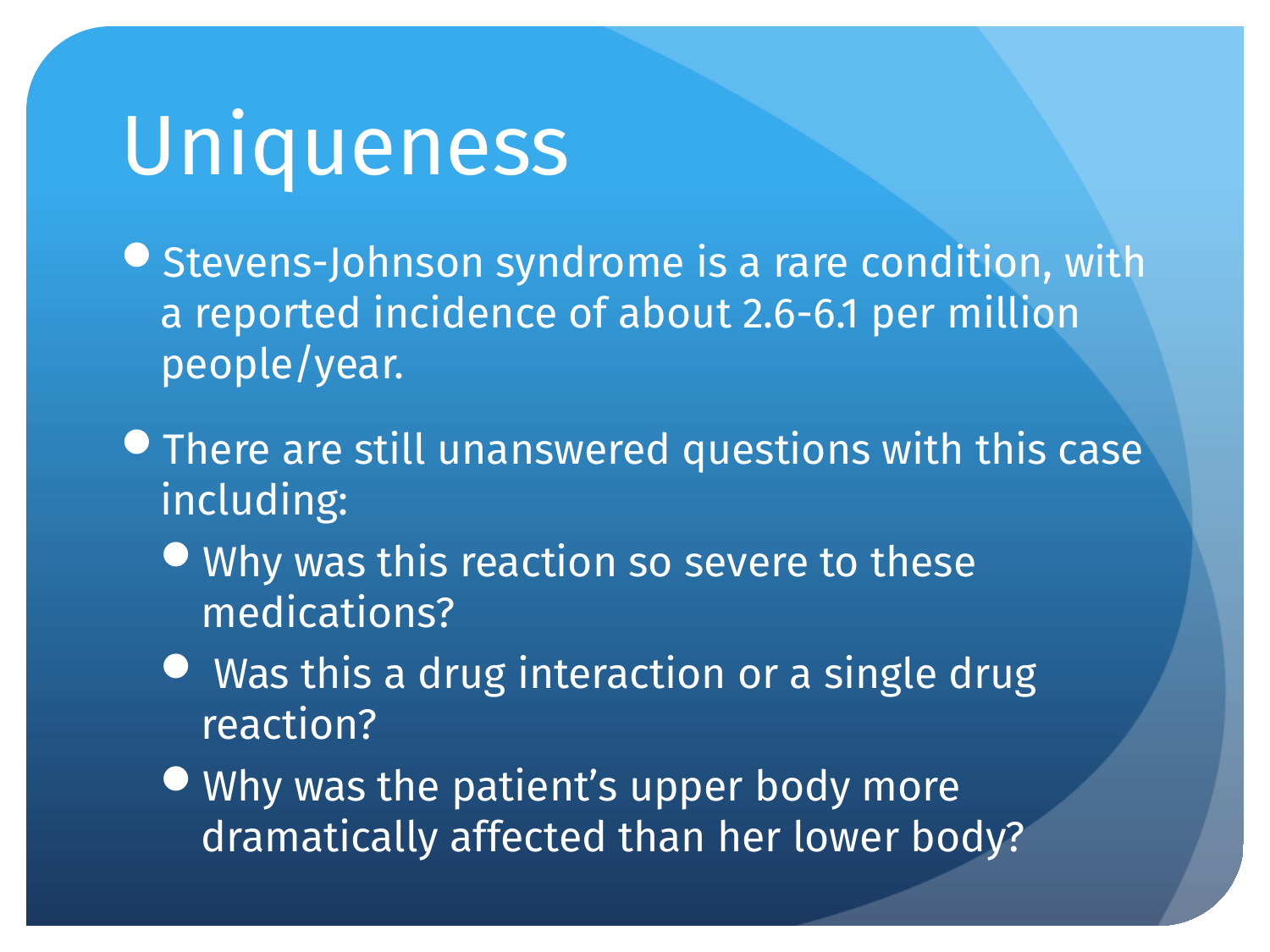

# Uniqueness
Stevens-Johnson syndrome is a rare condition, with a reported incidence of about 2.6-6.1 per million people/year.
There are still unanswered questions with this case including:
Why was this reaction so severe to these medications?
 Was this a drug interaction or a single drug reaction?
Why was the patient’s upper body more dramatically affected than her lower body?